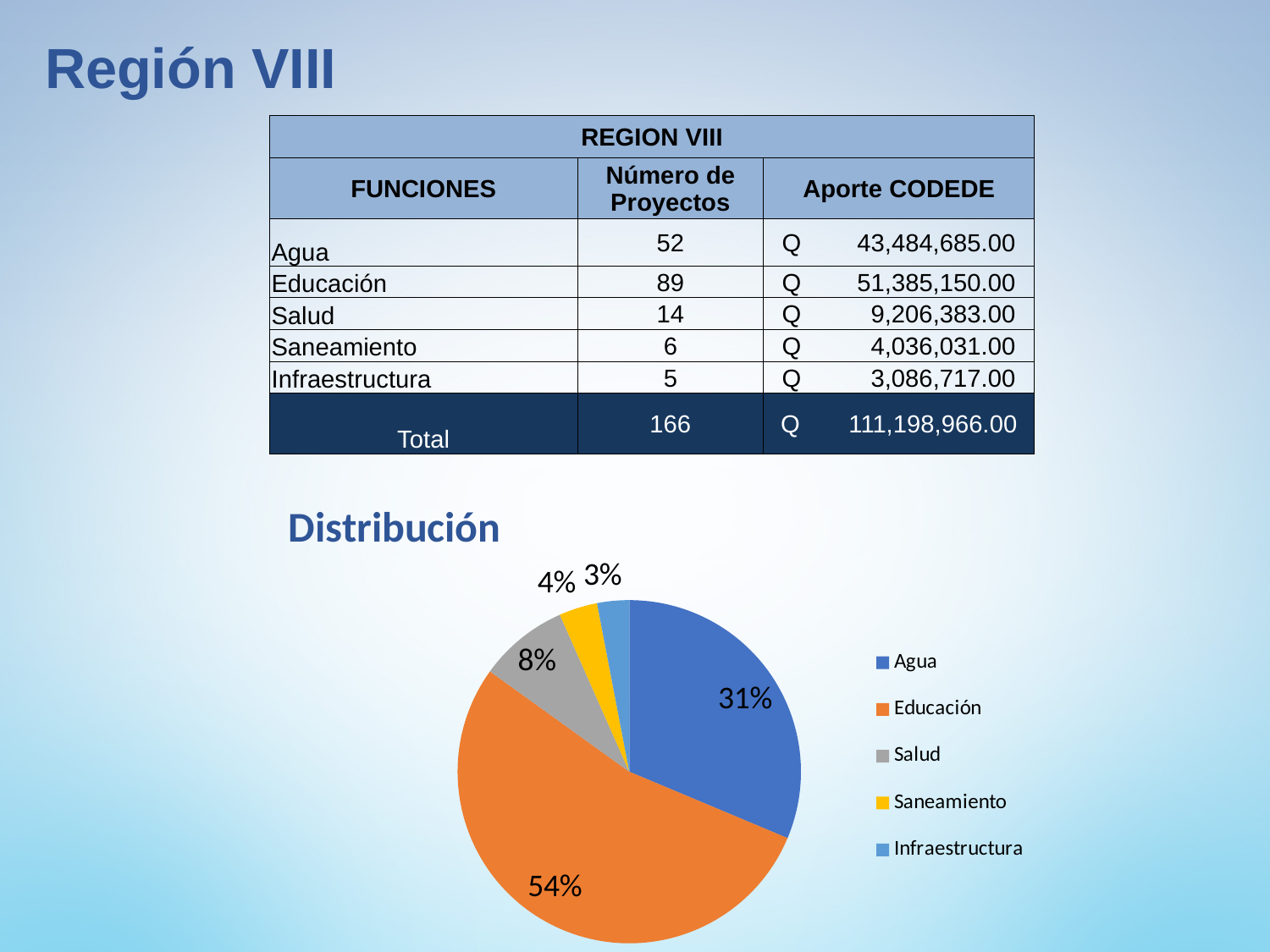

Región VIII

| REGION VIII |  |  |
| --- | --- | --- |
| FUNCIONES | Número de Proyectos | Aporte CODEDE |
| Agua | 52 | Q 43,484,685.00 |
| Educación | 89 | Q 51,385,150.00 |
| Salud | 14 | Q 9,206,383.00 |
| Saneamiento | 6 | Q 4,036,031.00 |
| Infraestructura | 5 | Q 3,086,717.00 |
| Total | 166 | Q 111,198,966.00 |

### Chart: Distribución

| Category | Distribución |
|---|---|
| Agua | 52.0 |
| Educación | 89.0 |
| Salud | 14.0 |
| Saneamiento | 6.0 |
| Infraestructura  | 5.0 |